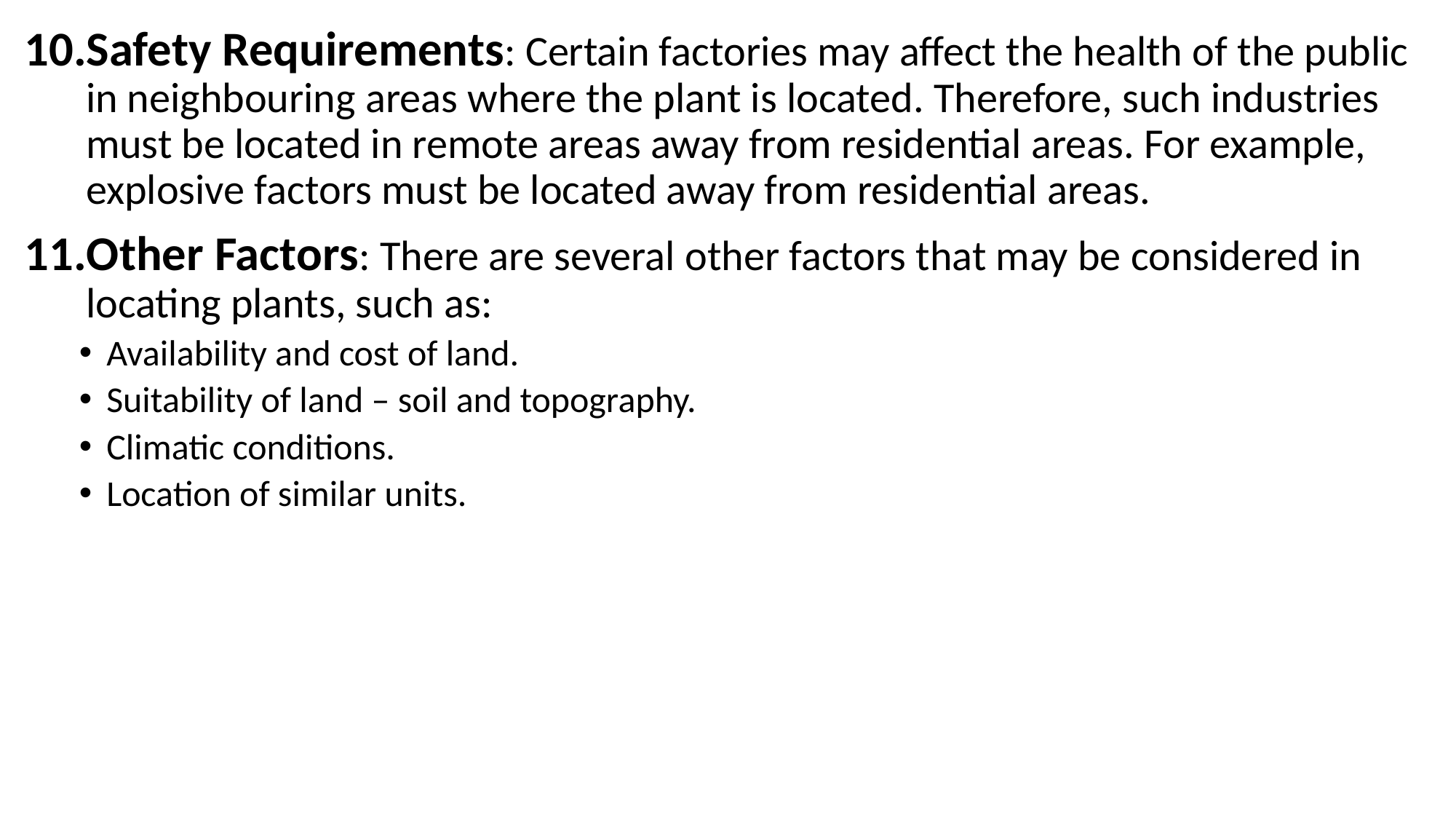

Safety Requirements: Certain factories may affect the health of the public in neighbouring areas where the plant is located. Therefore, such industries must be located in remote areas away from residential areas. For example, explosive factors must be located away from residential areas.
Other Factors: There are several other factors that may be considered in locating plants, such as:
Availability and cost of land.
Suitability of land – soil and topography.
Climatic conditions.
Location of similar units.